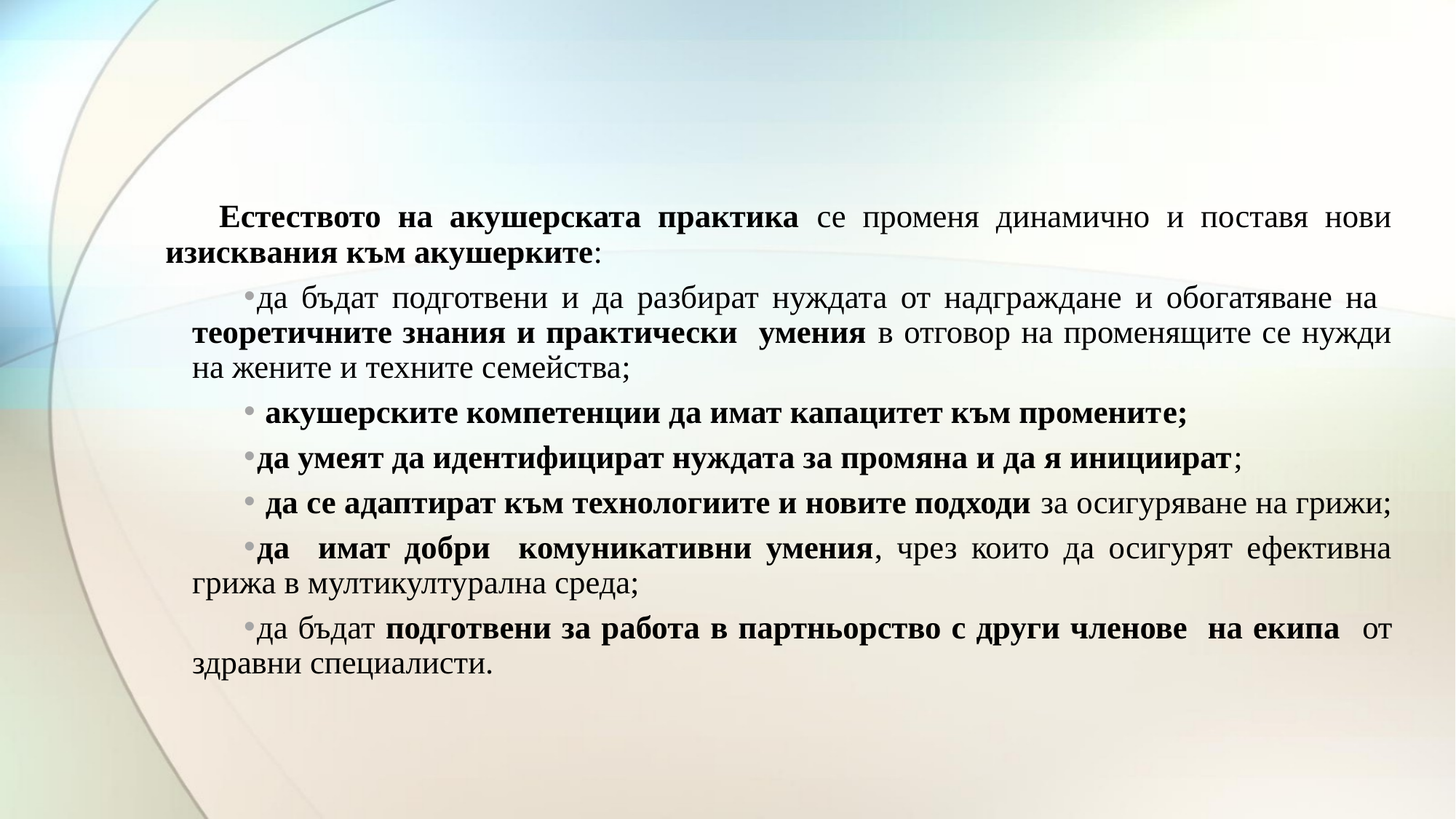

Естеството на акушерската практика се променя динамично и поставя нови изисквания към акушерките:
да бъдат подготвени и да разбират нуждата от надграждане и обогатяване на  теоретичните знания и практически  умения в отговор на променящите се нужди на жените и техните семейства;
 акушерските компетенции да имат капацитет към променитe;
да умеят да идентифицират нуждата за промяна и да я инициират;
 да се адаптират към технологиите и новите подходи за осигуряване на грижи;
да  имат добри  комуникативни умения, чрез които да осигурят ефективна грижа в мултикултурална среда;
да бъдат подготвени за работа в партньорство с други членове  на екипа  от здравни специалисти.